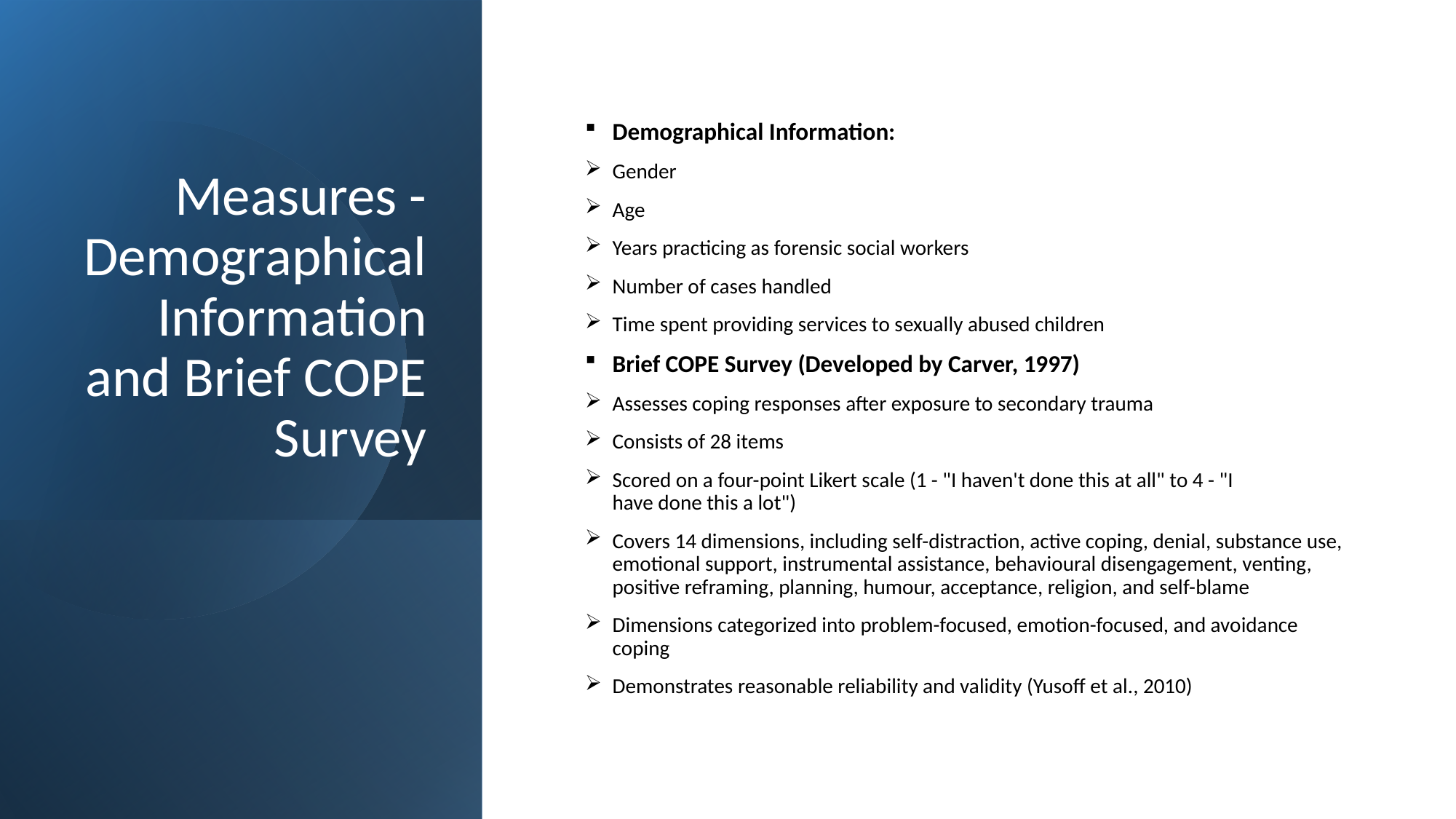

# Measures - Demographical Information and Brief COPE Survey
Demographical Information:
Gender
Age
Years practicing as forensic social workers
Number of cases handled
Time spent providing services to sexually abused children
Brief COPE Survey (Developed by Carver, 1997)
Assesses coping responses after exposure to secondary trauma
Consists of 28 items
Scored on a four-point Likert scale (1 - "I haven't done this at all" to 4 - "I                   have done this a lot")
Covers 14 dimensions, including self-distraction, active coping, denial, substance use, emotional support, instrumental assistance, behavioural disengagement, venting, positive reframing, planning, humour, acceptance, religion, and self-blame
Dimensions categorized into problem-focused, emotion-focused, and avoidance coping
Demonstrates reasonable reliability and validity (Yusoff et al., 2010)